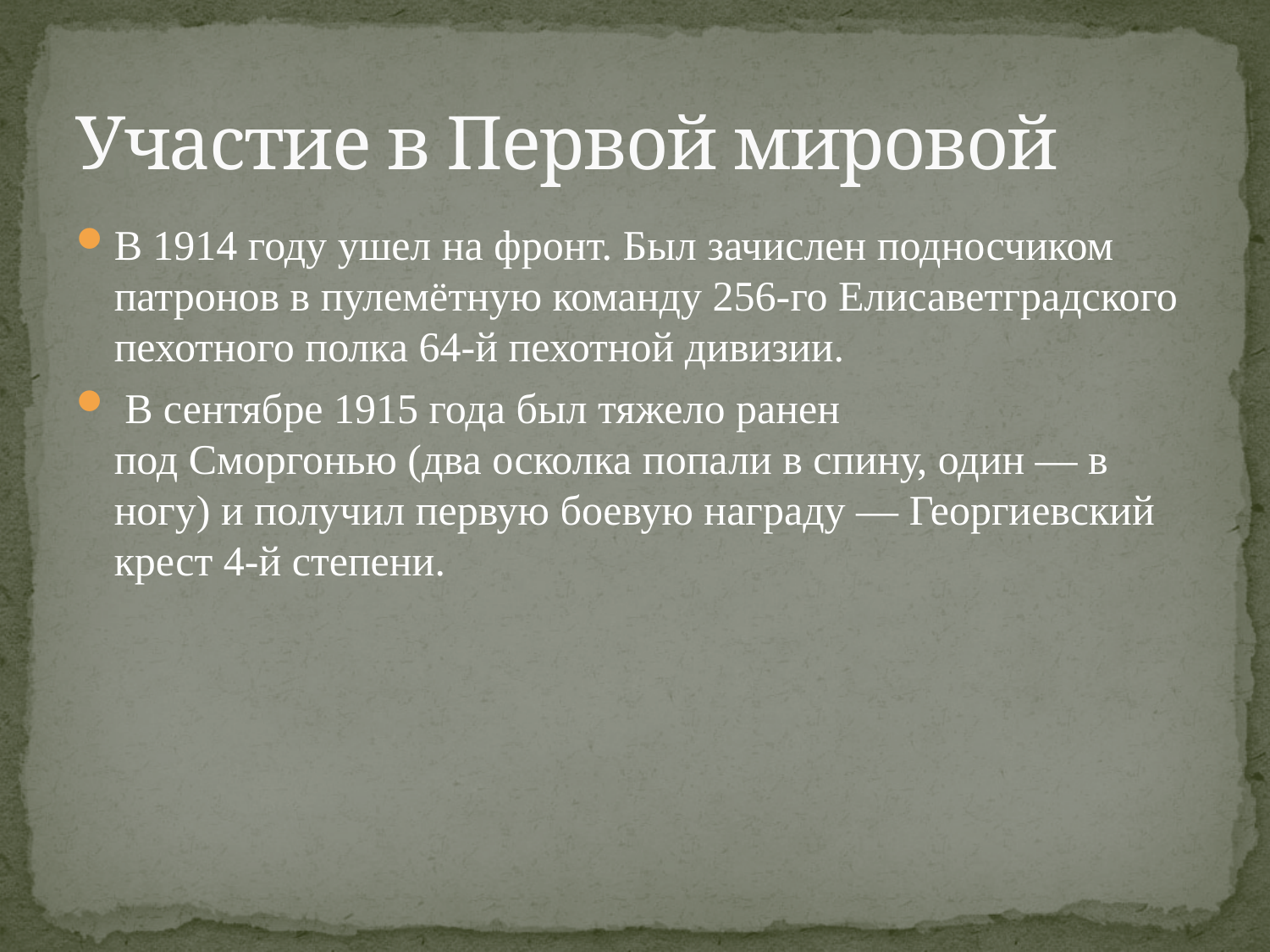

# Участие в Первой мировой
В 1914 году ушел на фронт. Был зачислен подносчиком патронов в пулемётную команду 256-го Елисаветградского пехотного полка 64-й пехотной дивизии.
 В сентябре 1915 года был тяжело ранен под Сморгонью (два осколка попали в спину, один — в ногу) и получил первую боевую награду — Георгиевский крест 4-й степени.